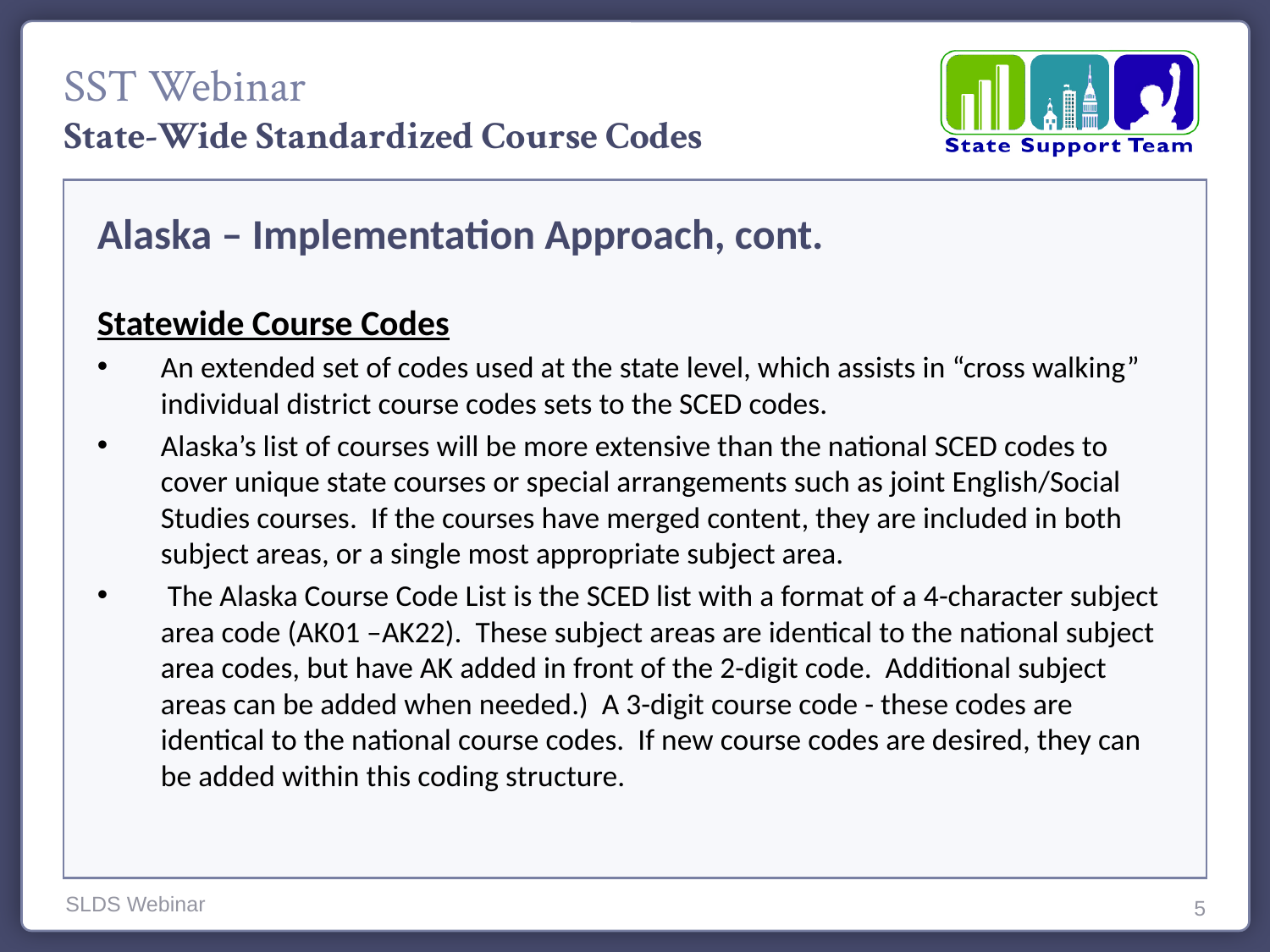

State-Wide Standardized Course Codes
Alaska – Implementation Approach, cont.

Statewide Course Codes
An extended set of codes used at the state level, which assists in “cross walking” individual district course codes sets to the SCED codes.
Alaska’s list of courses will be more extensive than the national SCED codes to cover unique state courses or special arrangements such as joint English/Social Studies courses.  If the courses have merged content, they are included in both subject areas, or a single most appropriate subject area.
 The Alaska Course Code List is the SCED list with a format of a 4-character subject area code (AK01 –AK22).  These subject areas are identical to the national subject area codes, but have AK added in front of the 2-digit code.  Additional subject areas can be added when needed.)  A 3-digit course code - these codes are identical to the national course codes.  If new course codes are desired, they can be added within this coding structure.
SLDS Webinar
5